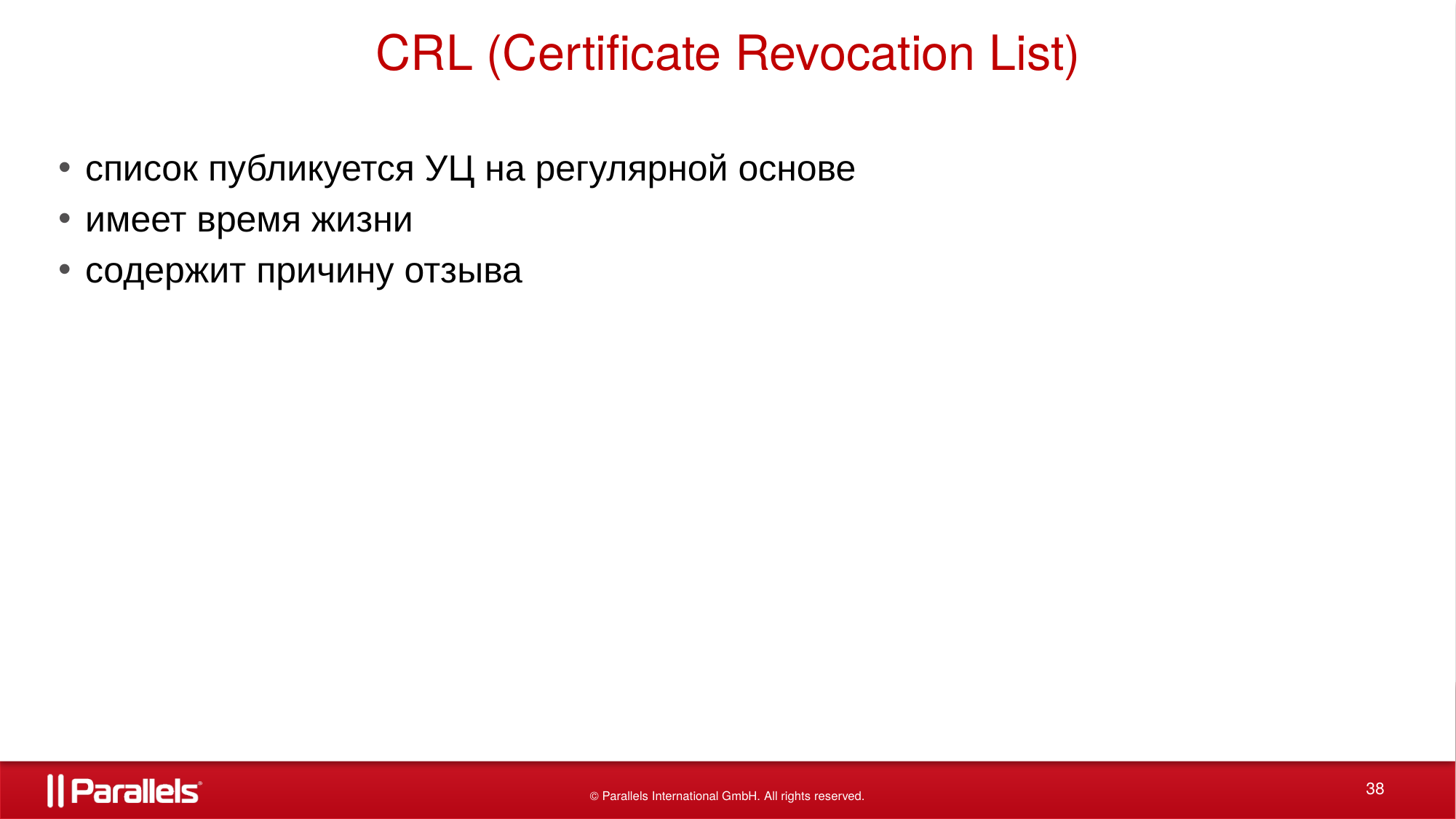

# CRL (Certificate Revocation List)

список публикуется УЦ на регулярной основе
имеет время жизни
содержит причину отзыва